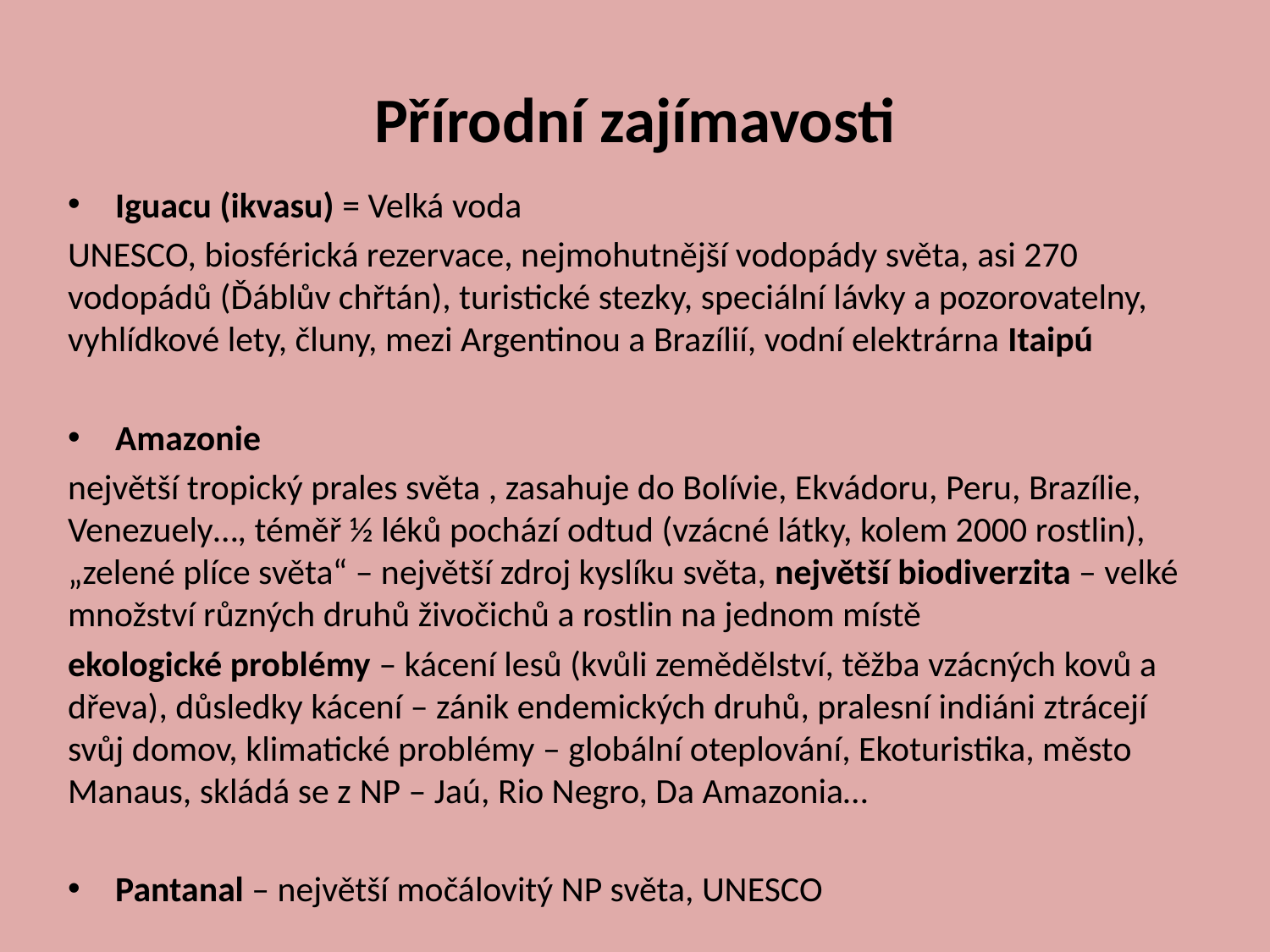

# Přírodní zajímavosti
Iguacu (ikvasu) = Velká voda
UNESCO, biosférická rezervace, nejmohutnější vodopády světa, asi 270 vodopádů (Ďáblův chřtán), turistické stezky, speciální lávky a pozorovatelny, vyhlídkové lety, čluny, mezi Argentinou a Brazílií, vodní elektrárna Itaipú

Amazonie
největší tropický prales světa , zasahuje do Bolívie, Ekvádoru, Peru, Brazílie, Venezuely…, téměř ½ léků pochází odtud (vzácné látky, kolem 2000 rostlin), „zelené plíce světa“ – největší zdroj kyslíku světa, největší biodiverzita – velké množství různých druhů živočichů a rostlin na jednom místě
ekologické problémy – kácení lesů (kvůli zemědělství, těžba vzácných kovů a dřeva), důsledky kácení – zánik endemických druhů, pralesní indiáni ztrácejí svůj domov, klimatické problémy – globální oteplování, Ekoturistika, město Manaus, skládá se z NP – Jaú, Rio Negro, Da Amazonia…

Pantanal – největší močálovitý NP světa, UNESCO